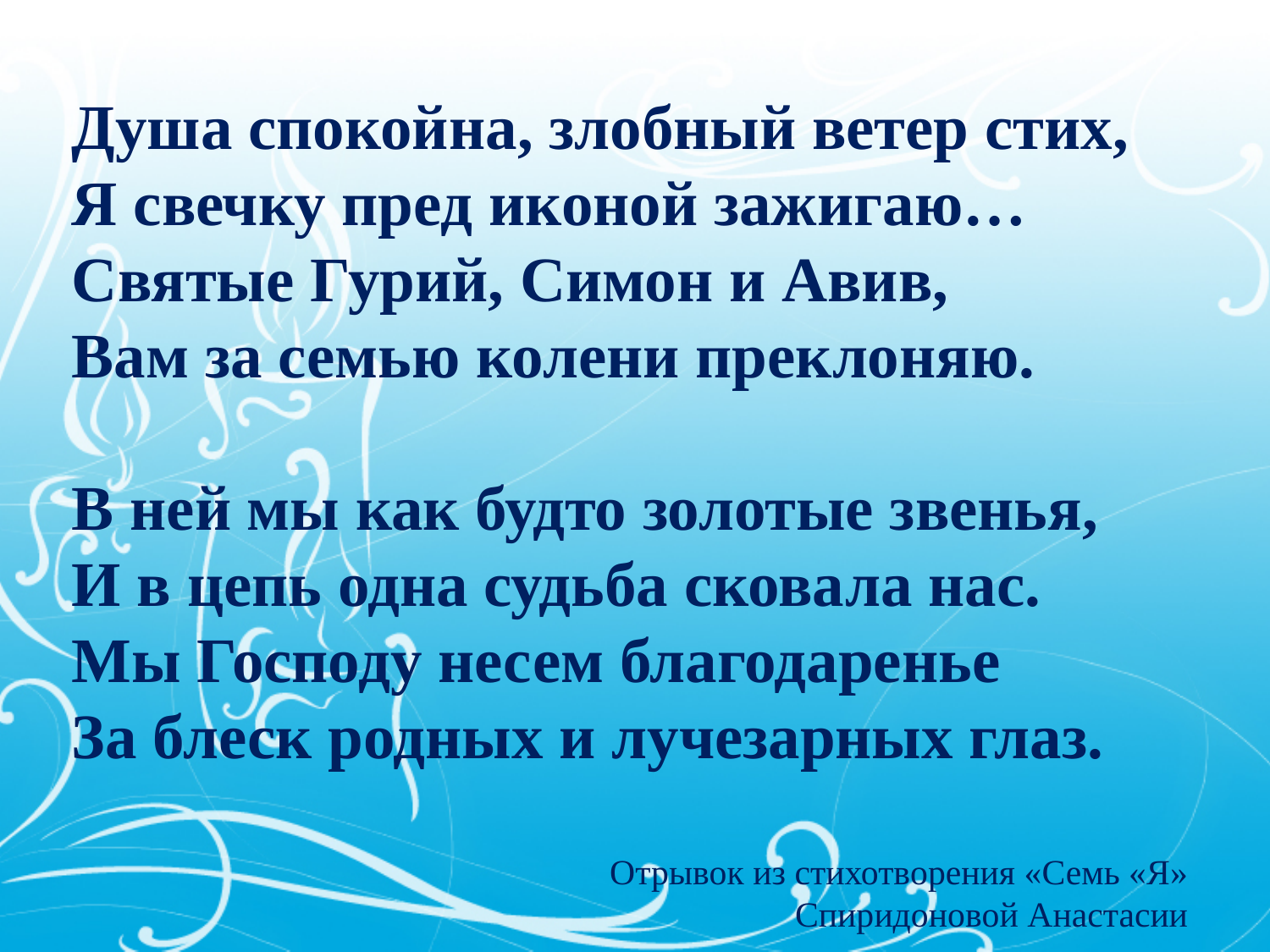

Душа спокойна, злобный ветер стих,
Я свечку пред иконой зажигаю…
Святые Гурий, Симон и Авив,
Вам за семью колени преклоняю.

В ней мы как будто золотые звенья,
И в цепь одна судьба сковала нас.
Мы Господу несем благодаренье
За блеск родных и лучезарных глаз.
Отрывок из стихотворения «Семь «Я» Спиридоновой Анастасии